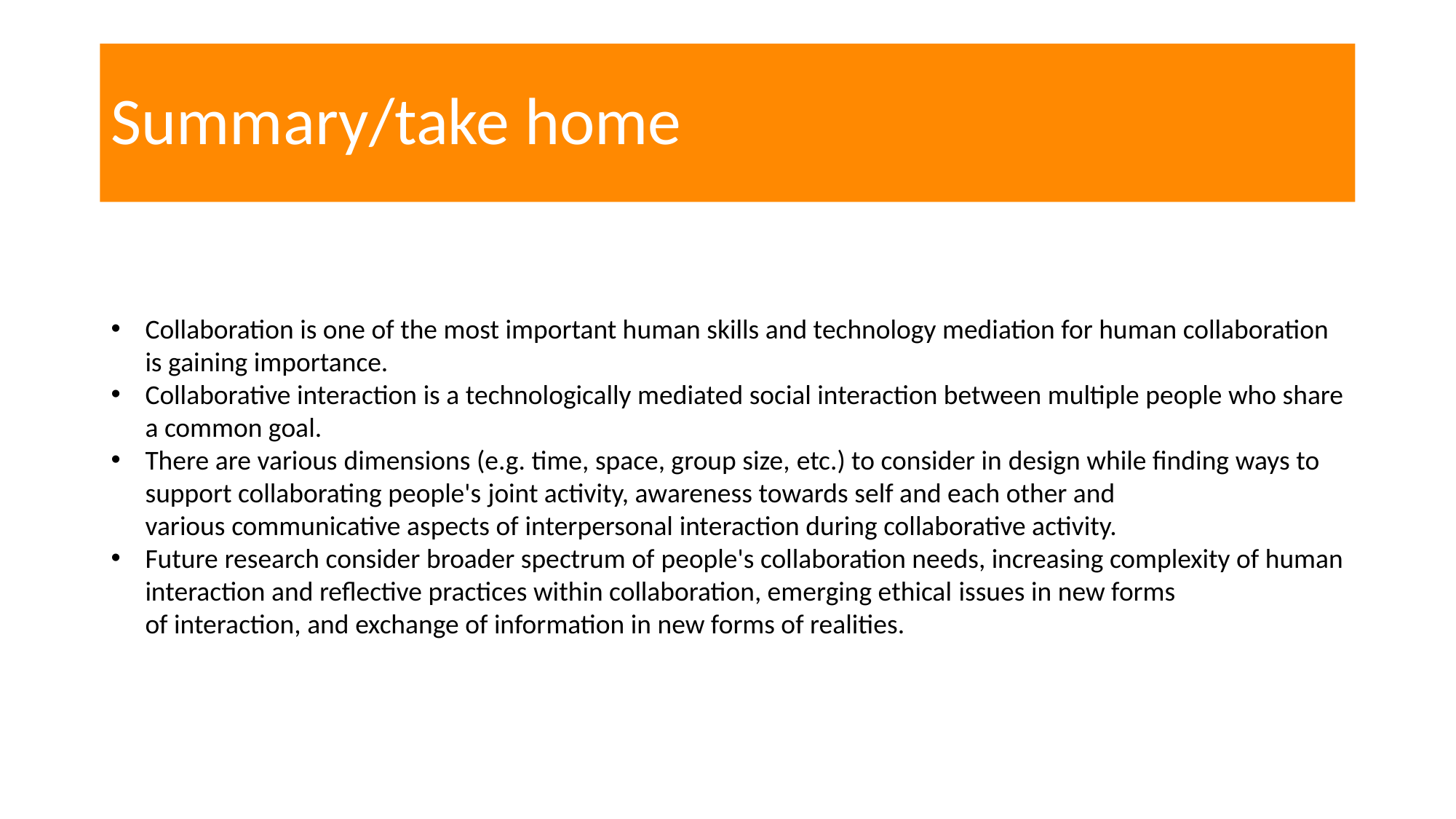

# Summary/take home

Collaboration is one of the most important human skills and technology mediation for human collaboration is gaining importance.
Collaborative interaction is a technologically mediated social interaction between multiple people who share a common goal​.
There are various dimensions (e.g. time, space, group size, etc.) to consider in design while finding ways to support collaborating people's joint activity, awareness towards self and each other and various communicative aspects of interpersonal interaction during collaborative activity.
Future research consider broader spectrum of people's collaboration needs, increasing complexity of human interaction and reflective practices within collaboration, emerging ethical issues in new forms of interaction, and exchange of information in new forms of realities.